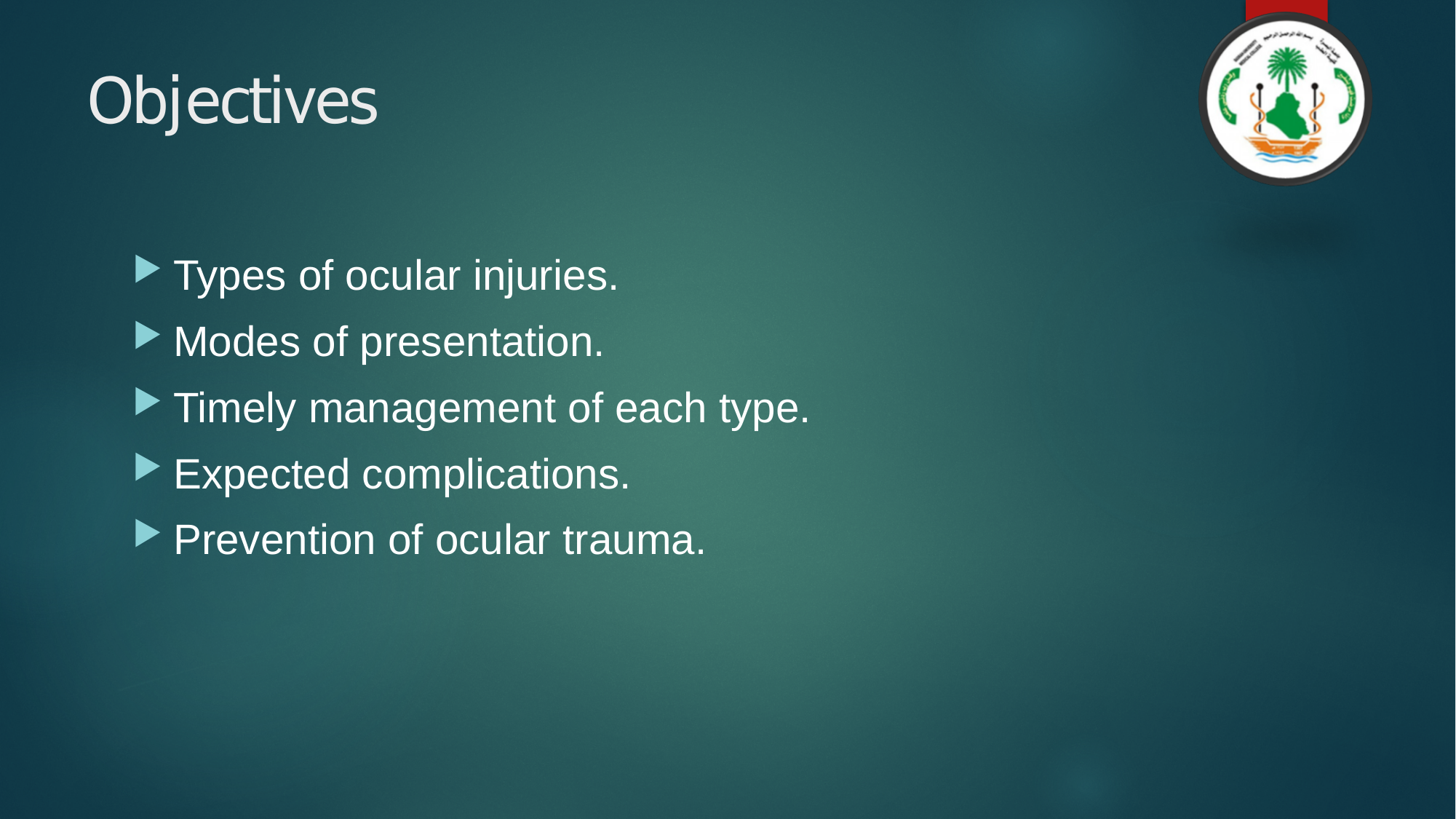

# Objectives
Types of ocular injuries.
Modes of presentation.
Timely management of each type.
Expected complications.
Prevention of ocular trauma.